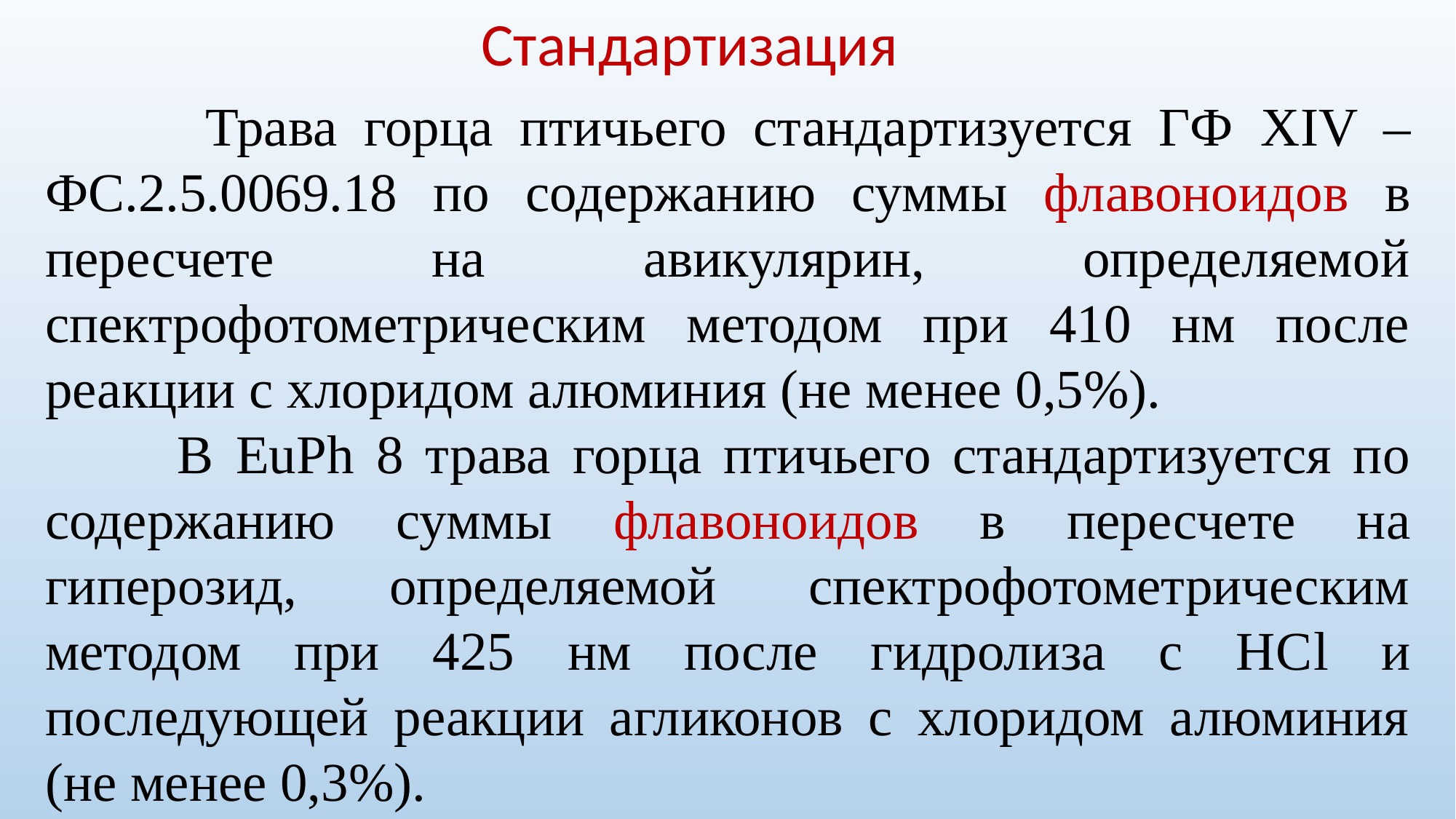

Стандартизация
      Трава горца птичьего стандартизуется ГФ XIV – ФС.2.5.0069.18 по содержанию суммы флавоноидов в пересчете на авикулярин, определяемой спектрофотометрическим методом при 410 нм после реакции с хлоридом алюминия (не менее 0,5%).
      В EuPh 8 трава горца птичьего стандартизуется по содержанию суммы флавоноидов в пересчете на гиперозид, определяемой спектрофотометрическим методом при 425 нм после гидролиза с НСl и последующей реакции агликонов с хлоридом алюминия (не менее 0,3%).